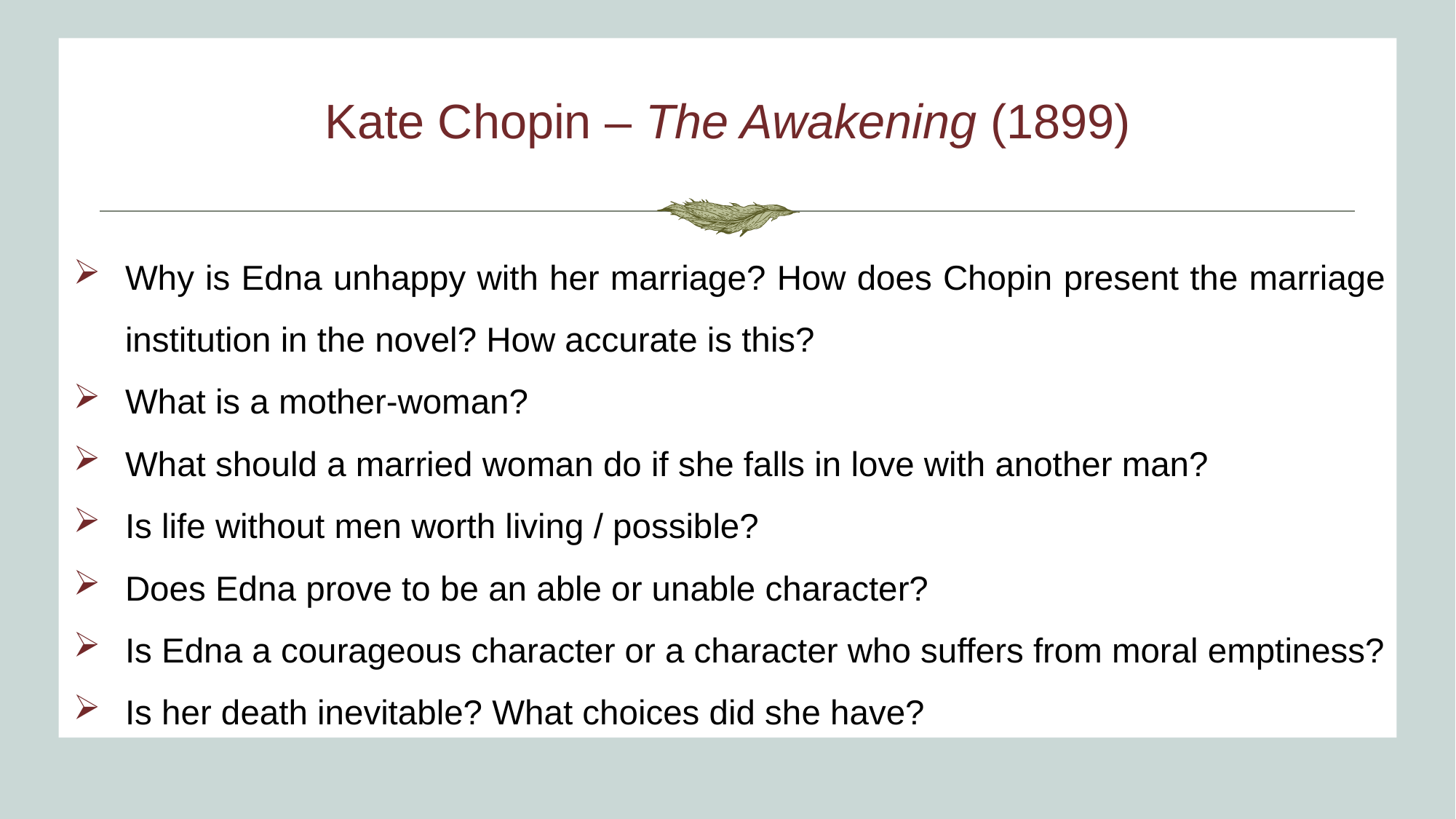

# Kate Chopin – The Awakening (1899)
Why is Edna unhappy with her marriage? How does Chopin present the marriage institution in the novel? How accurate is this?
What is a mother-woman?
What should a married woman do if she falls in love with another man?
Is life without men worth living / possible?
Does Edna prove to be an able or unable character?
Is Edna a courageous character or a character who suffers from moral emptiness?
Is her death inevitable? What choices did she have?